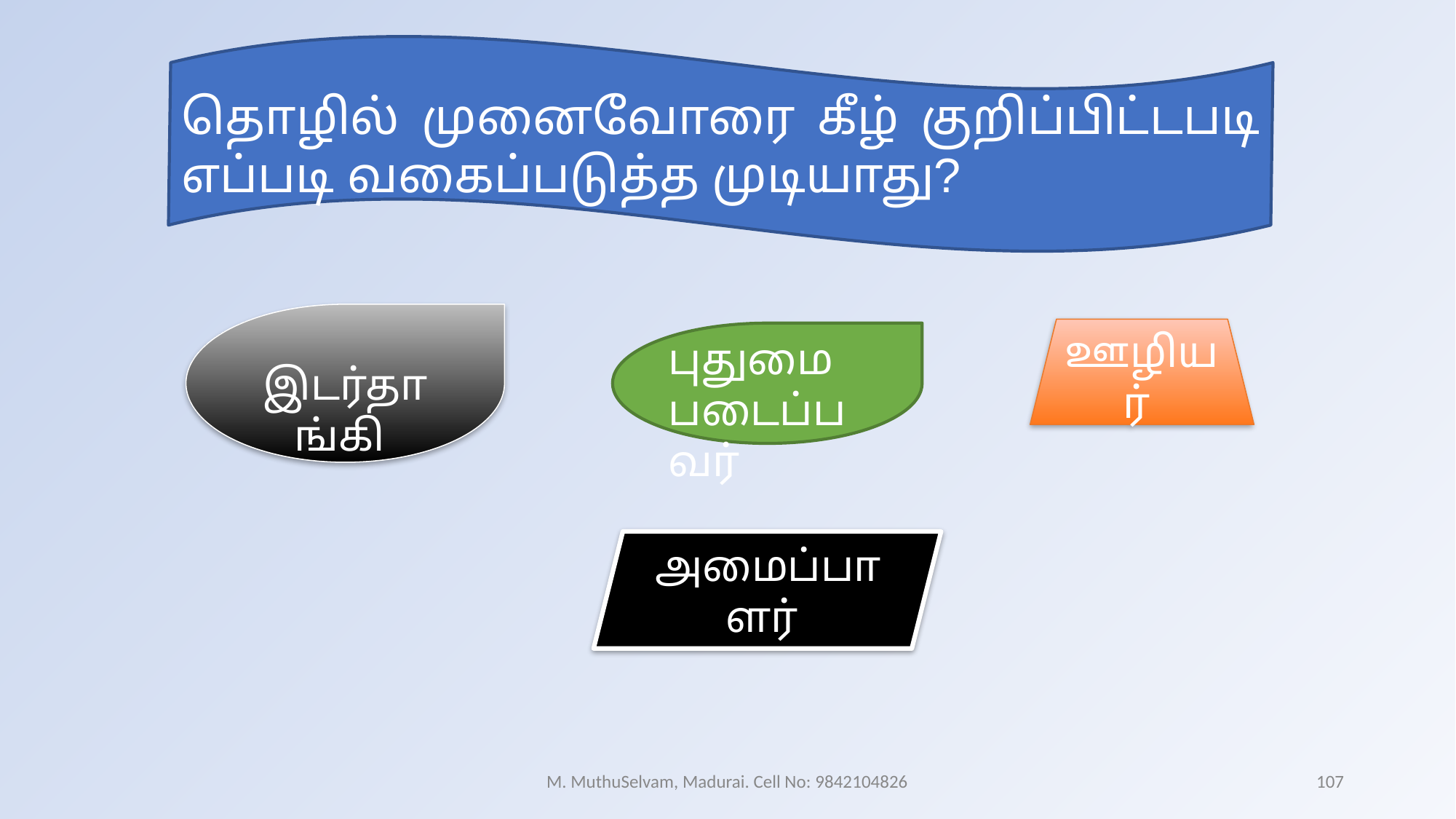

தொழில் முனைவோரை கீழ் குறிப்பிட்டபடி எப்படி வகைப்படுத்த முடியாது?

இடர்தாங்கி
ஊழியர்

புதுமை படைப்பவர்
அமைப்பாளர்
M. MuthuSelvam, Madurai. Cell No: 9842104826
107